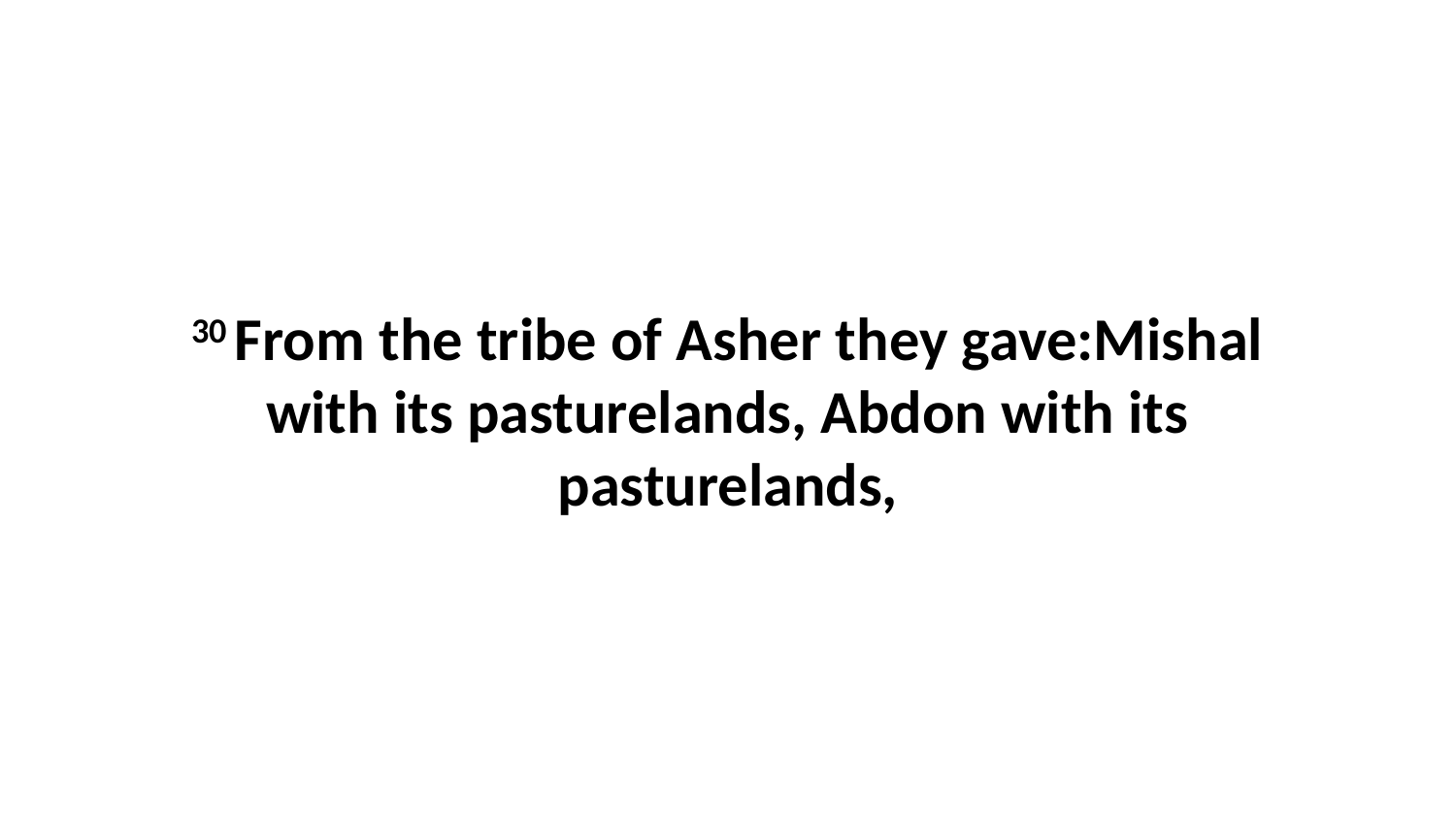

30 From the tribe of Asher they gave:Mishal with its pasturelands, Abdon with its pasturelands,